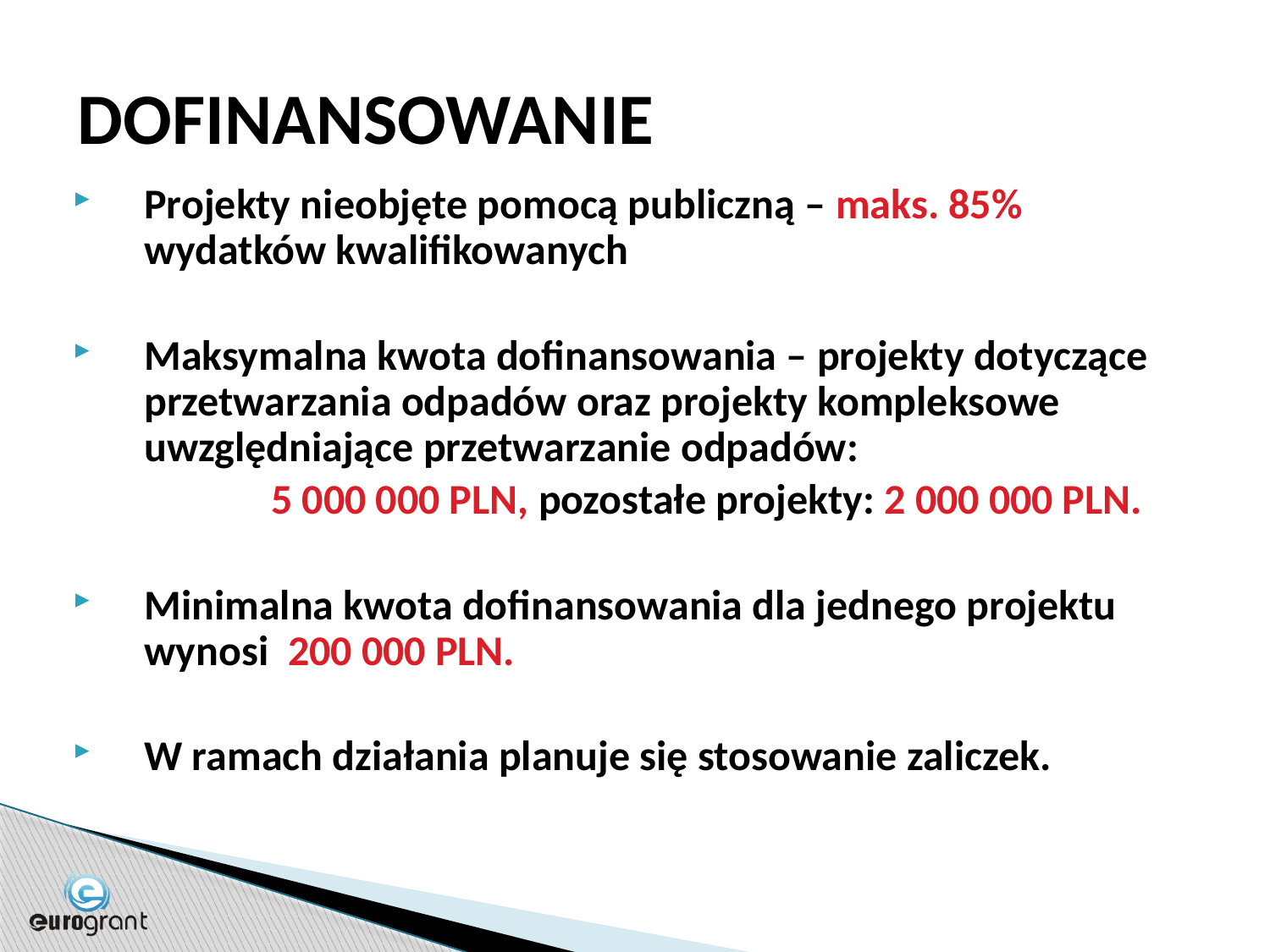

# DOFINANSOWANIE
Projekty nieobjęte pomocą publiczną – maks. 85% wydatków kwalifikowanych

Maksymalna kwota dofinansowania – projekty dotyczące przetwarzania odpadów oraz projekty kompleksowe uwzględniające przetwarzanie odpadów:
		5 000 000 PLN, pozostałe projekty: 2 000 000 PLN.

Minimalna kwota dofinansowania dla jednego projektu wynosi  200 000 PLN.

W ramach działania planuje się stosowanie zaliczek.